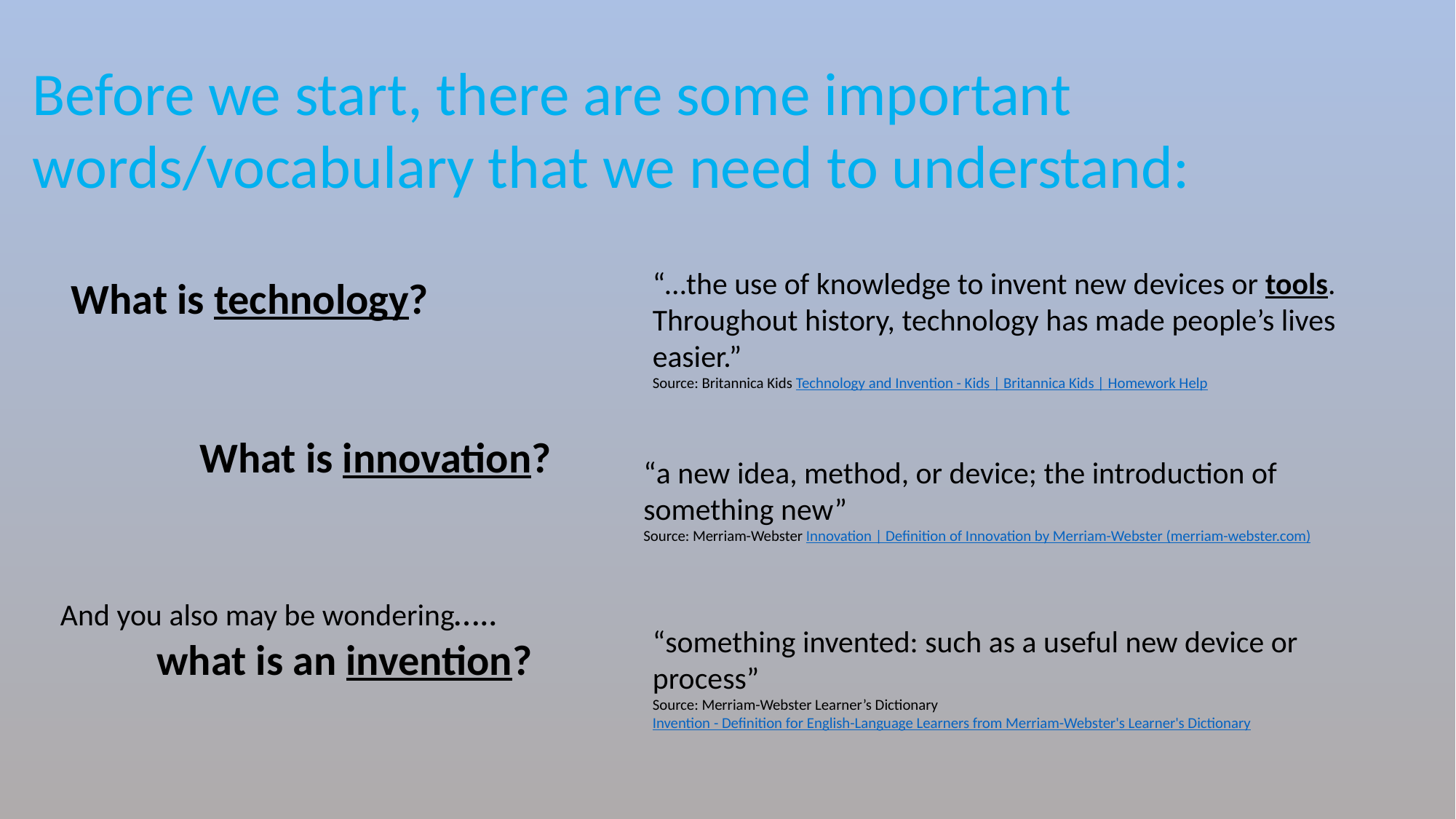

Before we start, there are some important
words/vocabulary that we need to understand:
“…the use of knowledge to invent new devices or tools. Throughout history, technology has made people’s lives easier.”
Source: Britannica Kids Technology and Invention - Kids | Britannica Kids | Homework Help
What is technology?
What is innovation?
“a new idea, method, or device; the introduction of something new”
Source: Merriam-Webster Innovation | Definition of Innovation by Merriam-Webster (merriam-webster.com)
And you also may be wondering…..
          what is an invention?
“something invented: such as a useful new device or process”
Source: Merriam-Webster Learner’s Dictionary Invention - Definition for English-Language Learners from Merriam-Webster's Learner's Dictionary